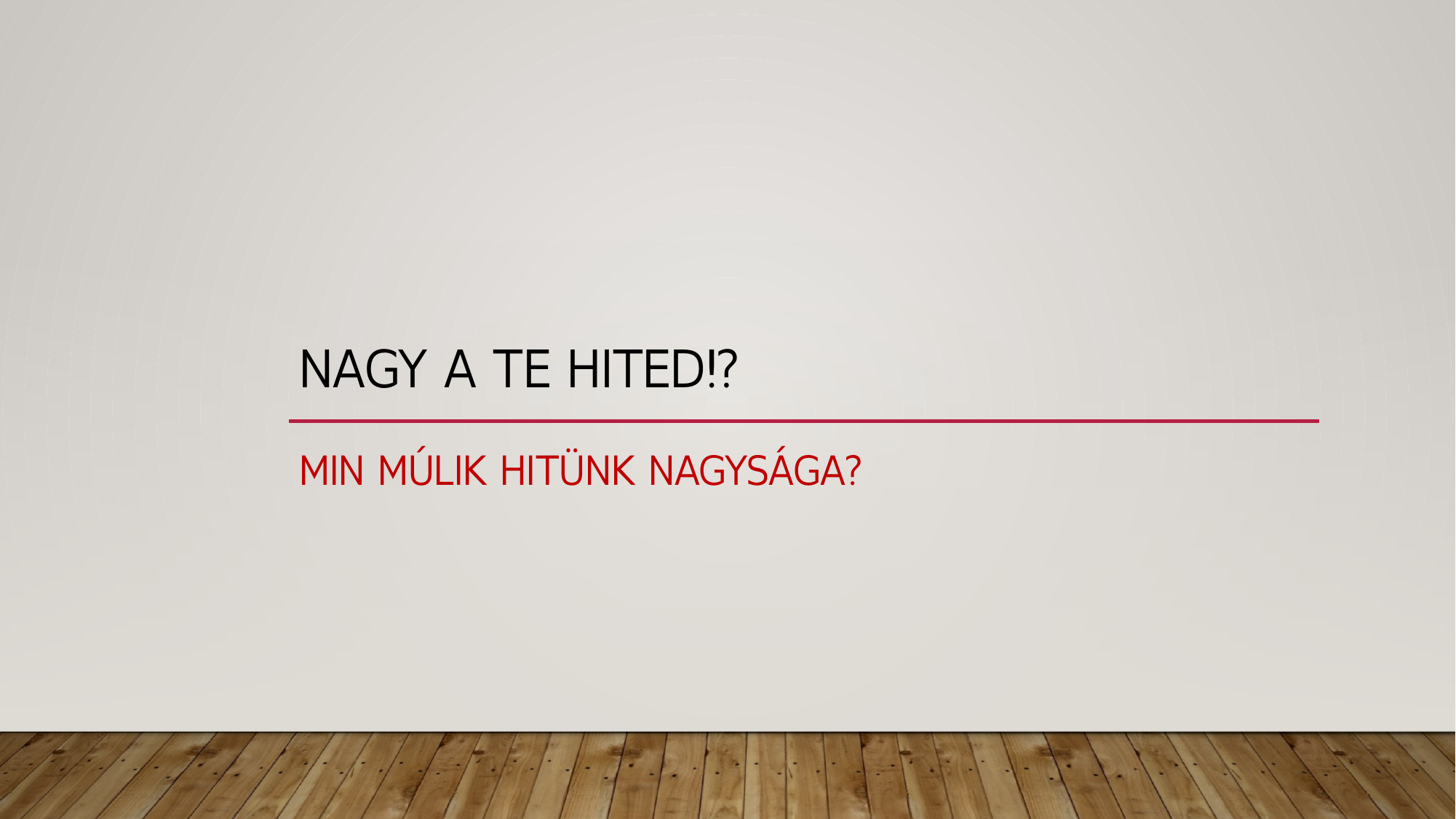

# Nagy a te hited!?
Min múlik hitünk nagysága?